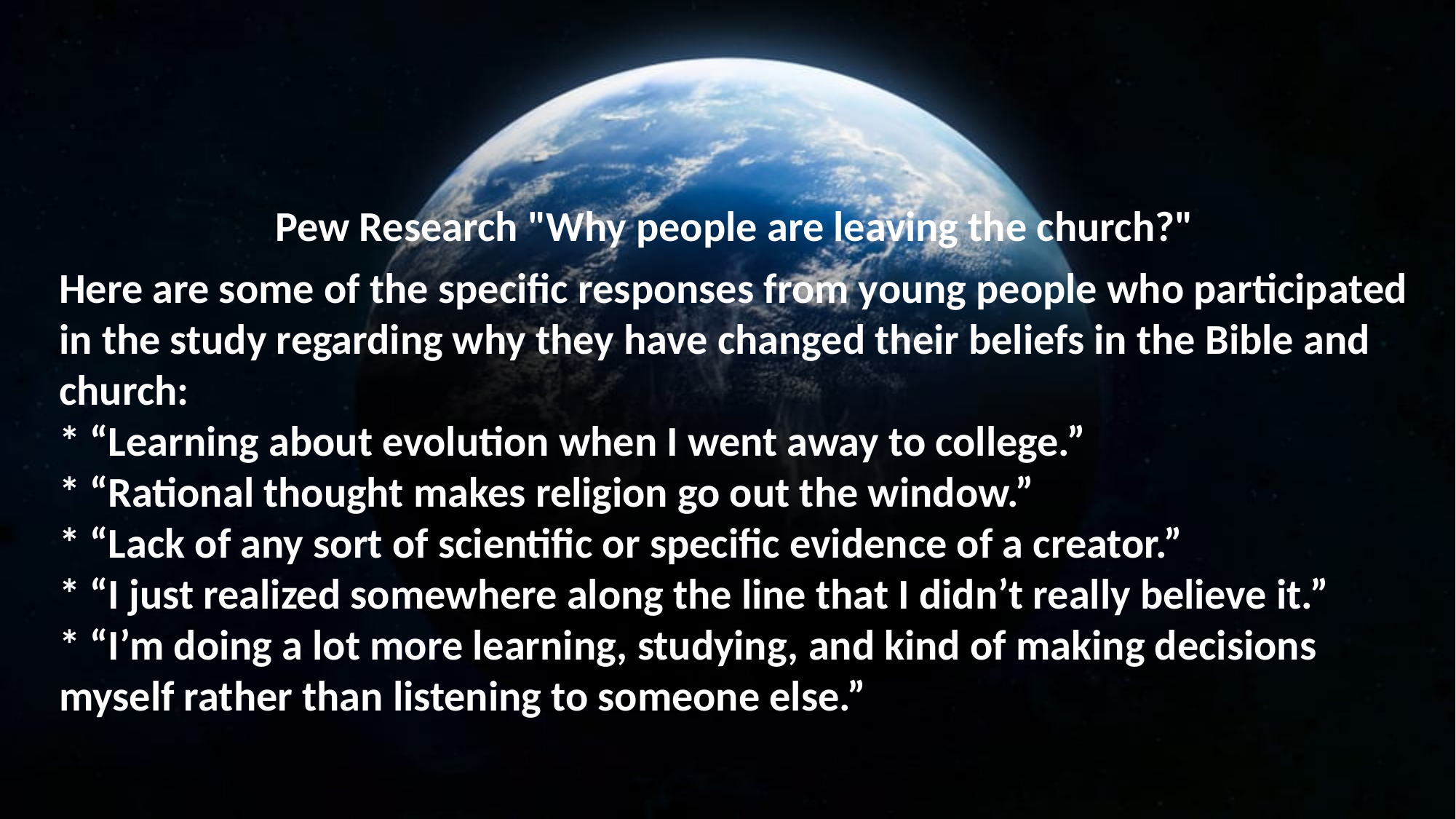

Pew Research "Why people are leaving the church?"
Here are some of the specific responses from young people who participated in the study regarding why they have changed their beliefs in the Bible and church:
* “Learning about evolution when I went away to college.”
* “Rational thought makes religion go out the window.”
* “Lack of any sort of scientific or specific evidence of a creator.”
* “I just realized somewhere along the line that I didn’t really believe it.”
* “I’m doing a lot more learning, studying, and kind of making decisions myself rather than listening to someone else.”